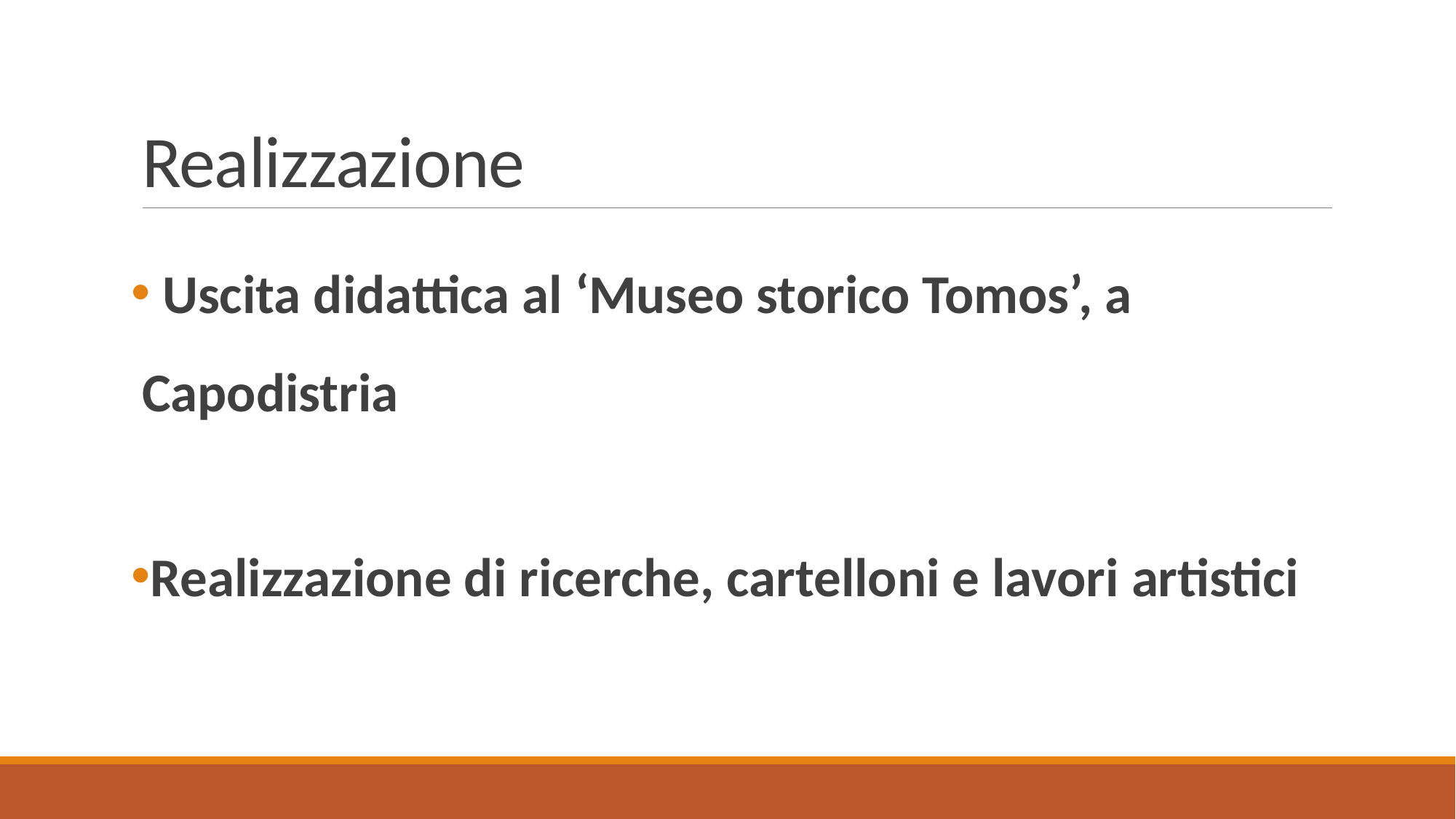

# Realizzazione
 Uscita didattica al ‘Museo storico Tomos’, a Capodistria
Realizzazione di ricerche, cartelloni e lavori artistici